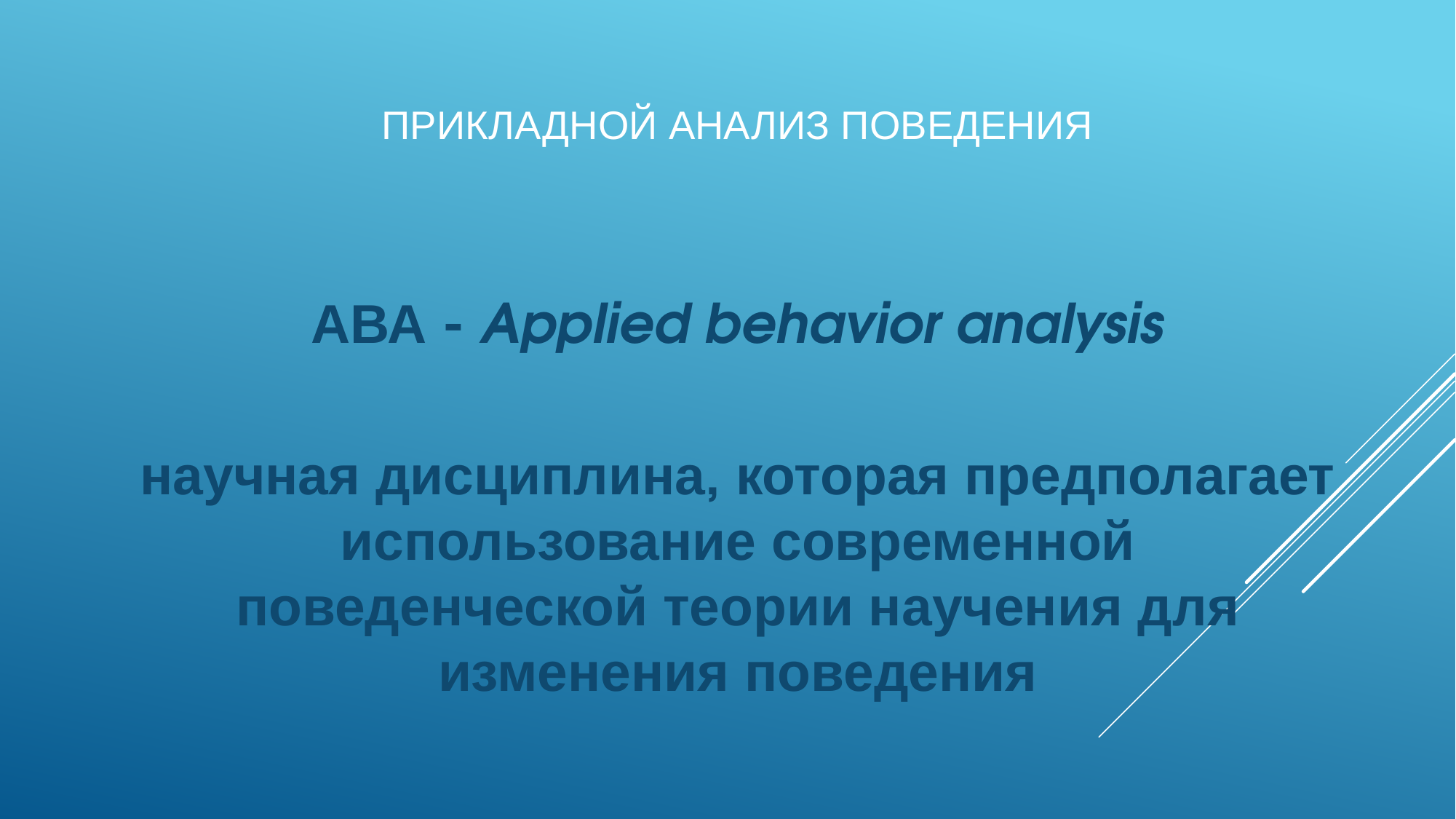

# Прикладной Анализ Поведения
АВА - Applied behavior analysis
научная дисциплина, которая предполагает использование современной поведенческой теории научения для изменения поведения